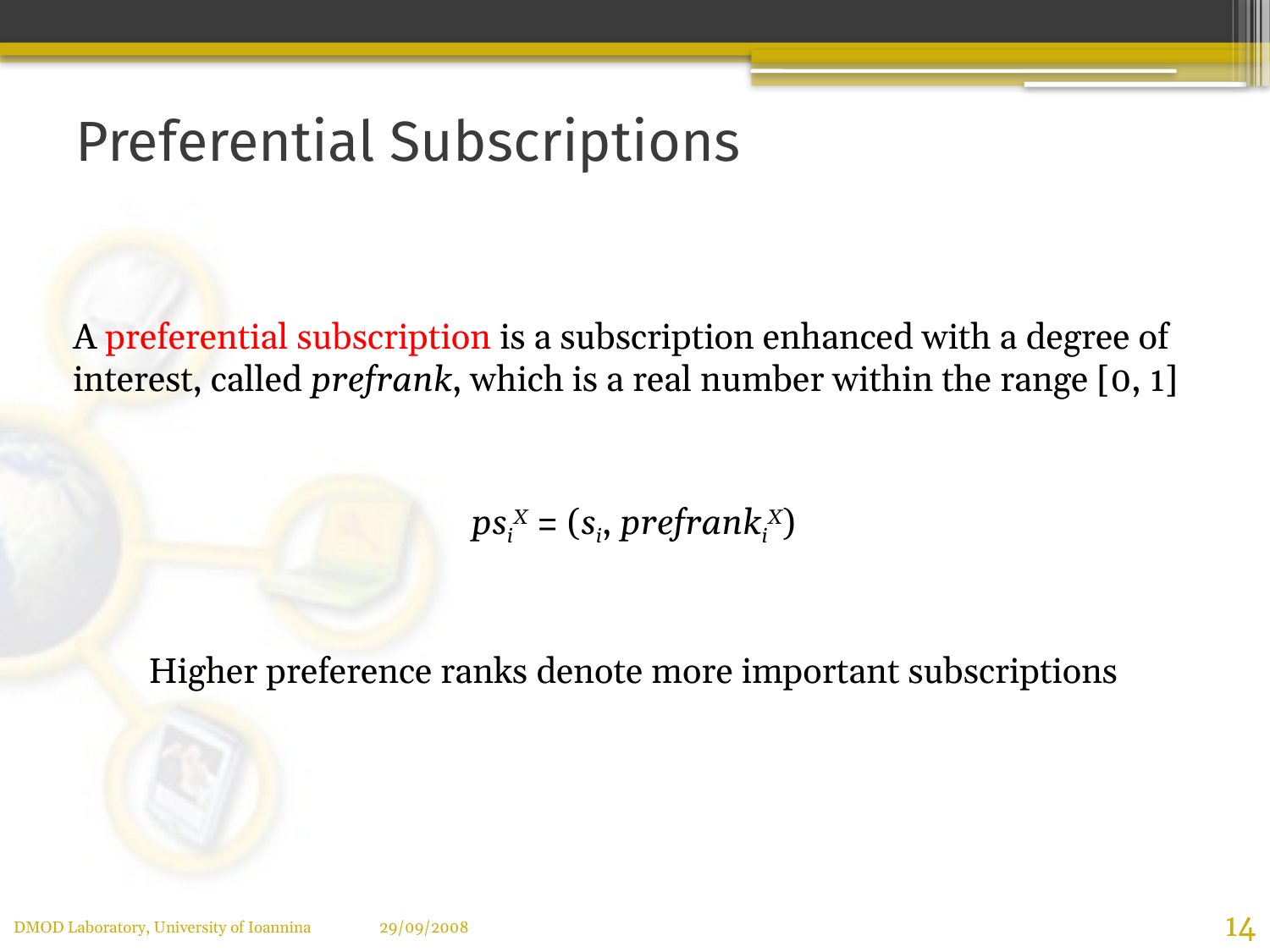

# Preferential Subscriptions
A preferential subscription is a subscription enhanced with a degree of interest, called prefrank, which is a real number within the range [0, 1]

psiX = (si, prefrankiX)

Higher preference ranks denote more important subscriptions
14
DMOD Laboratory, University of Ioannina                  29/09/2008